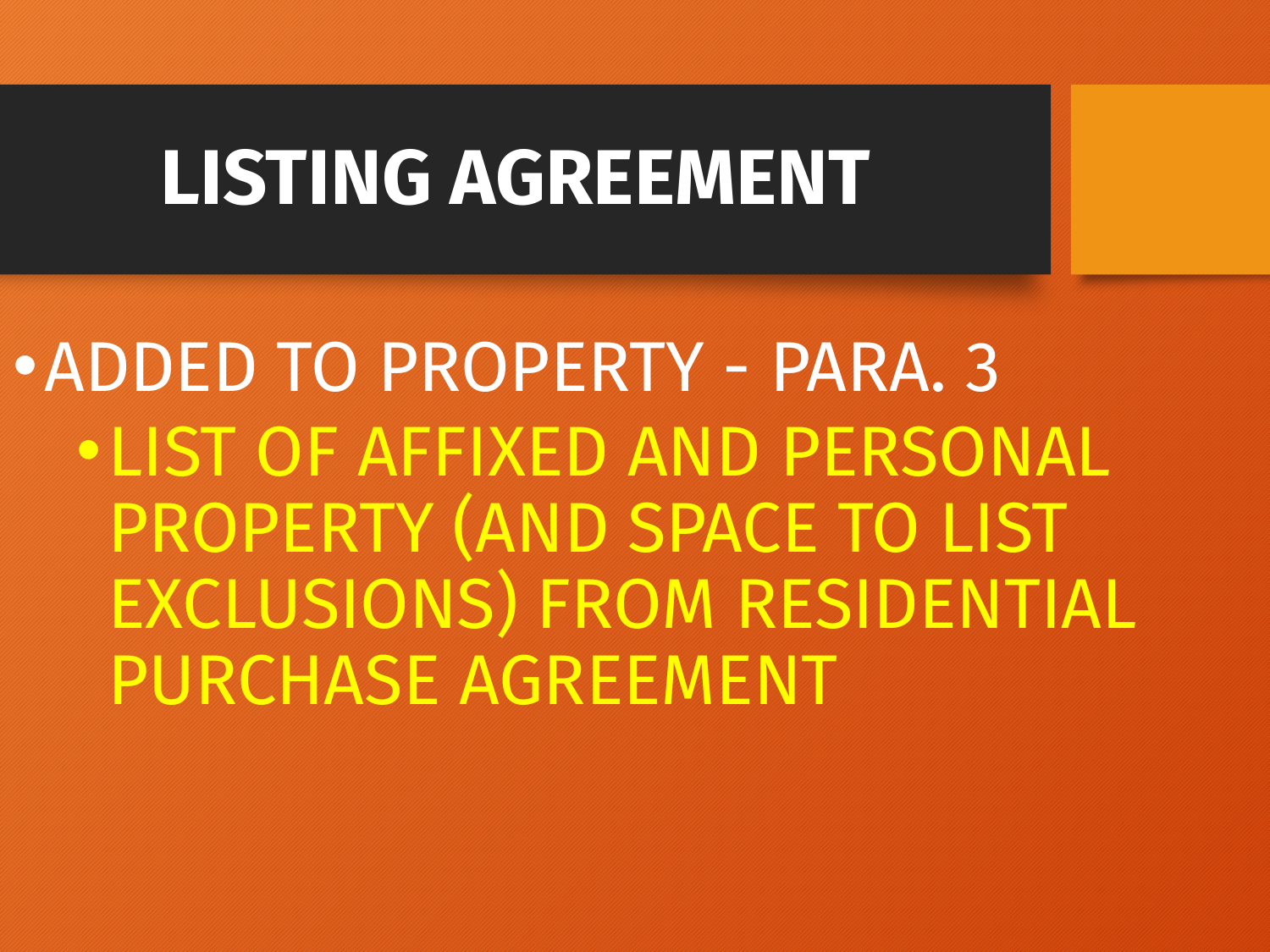

# LISTING AGREEMENT
ADDED TO PROPERTY - PARA. 3
LIST OF AFFIXED AND PERSONAL PROPERTY (AND SPACE TO LIST EXCLUSIONS) FROM RESIDENTIAL PURCHASE AGREEMENT